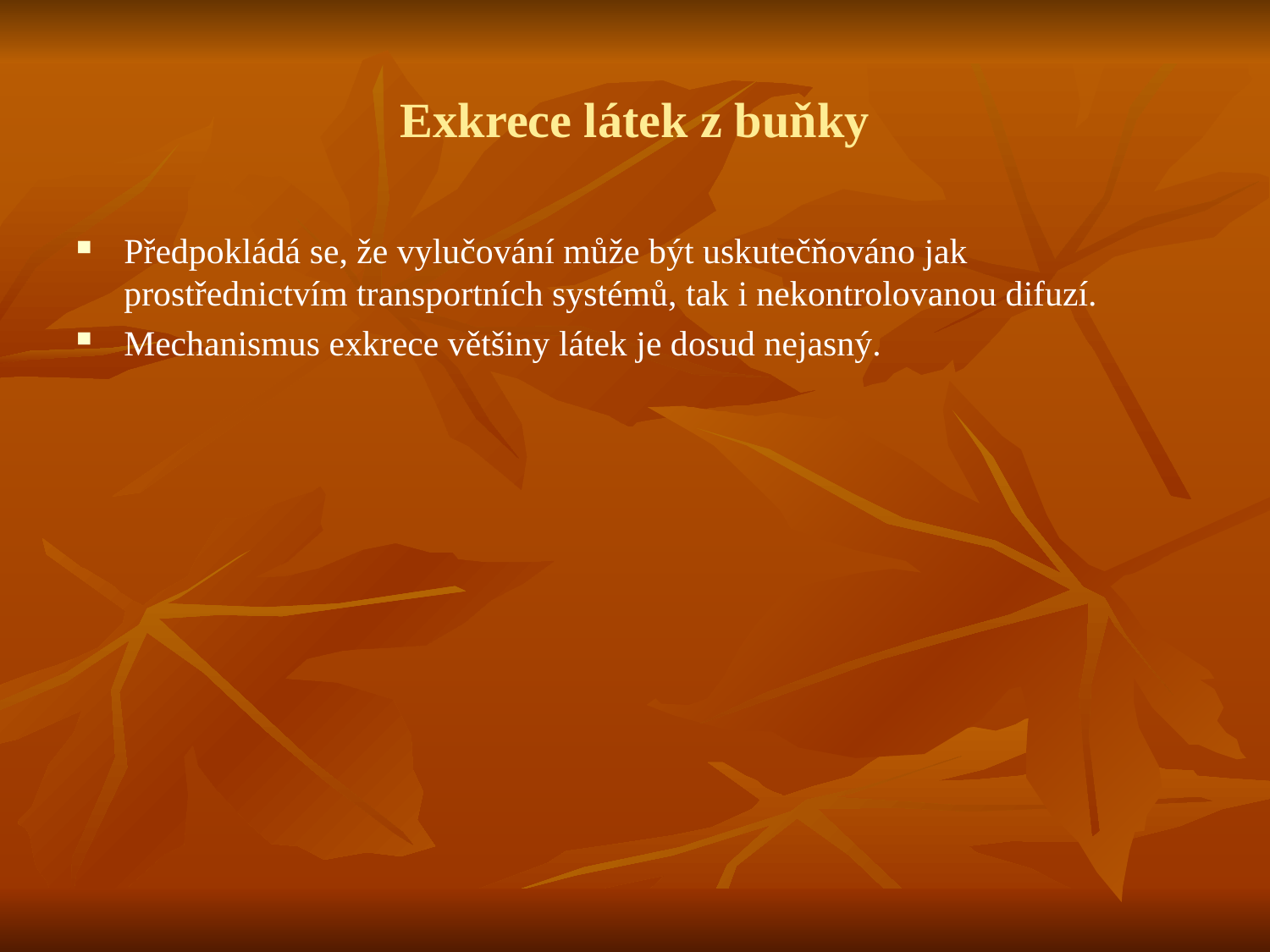

# Exkrece látek z buňky
Předpokládá se, že vylučování může být uskutečňováno jak prostřednictvím transportních systémů, tak i nekontrolovanou difuzí.
Mechanismus exkrece většiny látek je dosud nejasný.